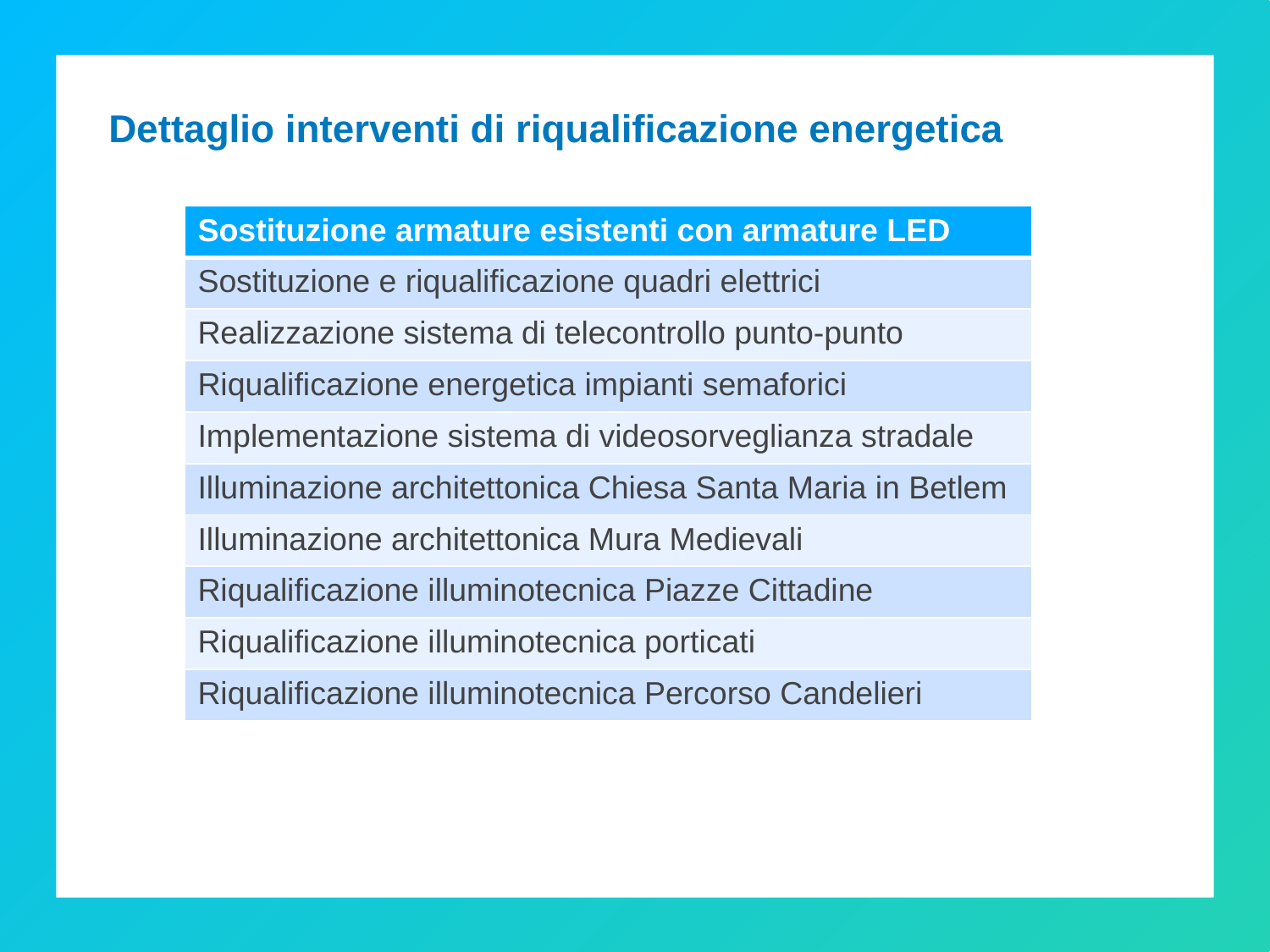

Dettaglio interventi di riqualificazione energetica
| Sostituzione armature esistenti con armature LED |
| --- |
| Sostituzione e riqualificazione quadri elettrici |
| Realizzazione sistema di telecontrollo punto-punto |
| Riqualificazione energetica impianti semaforici |
| Implementazione sistema di videosorveglianza stradale |
| Illuminazione architettonica Chiesa Santa Maria in Betlem |
| Illuminazione architettonica Mura Medievali |
| Riqualificazione illuminotecnica Piazze Cittadine |
| Riqualificazione illuminotecnica porticati |
| Riqualificazione illuminotecnica Percorso Candelieri |